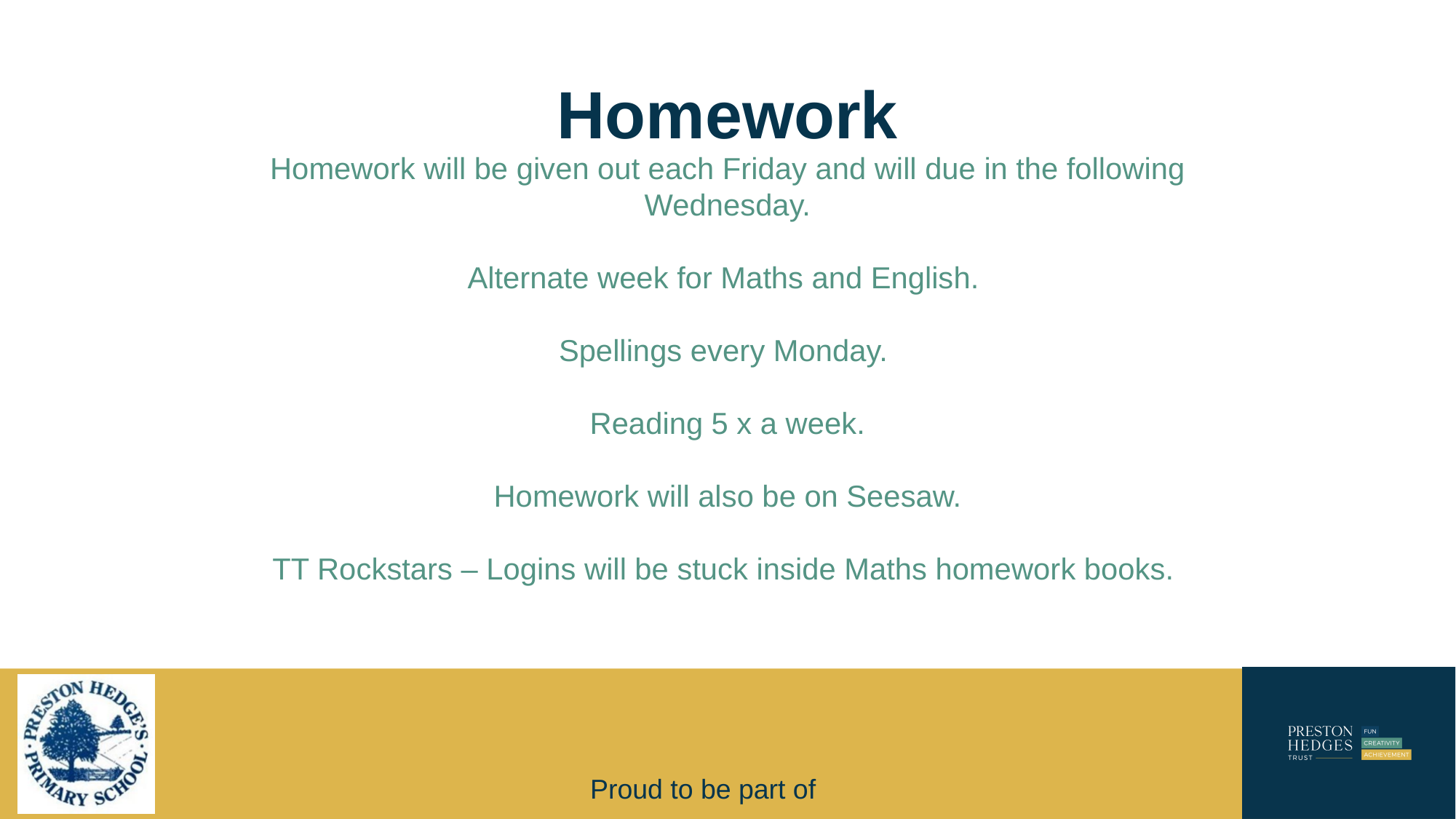

# Homework
Homework will be given out each Friday and will due in the following Wednesday.

Alternate week for Maths and English.

Spellings every Monday.

Reading 5 x a week.

Homework will also be on Seesaw.

TT Rockstars – Logins will be stuck inside Maths homework books.